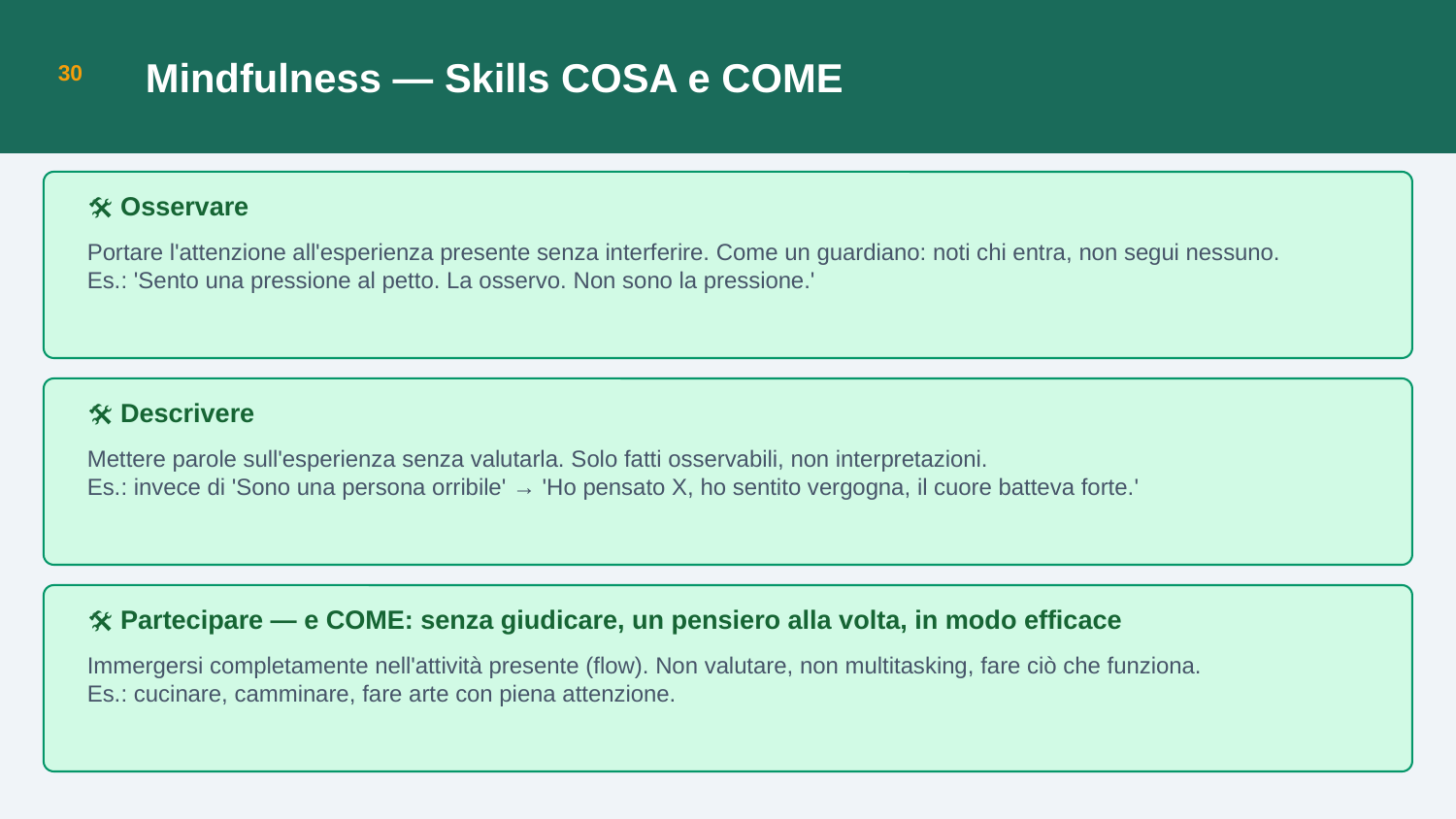

Mindfulness — Skills COSA e COME
30

🛠 Osservare
Portare l'attenzione all'esperienza presente senza interferire. Come un guardiano: noti chi entra, non segui nessuno.
Es.: 'Sento una pressione al petto. La osservo. Non sono la pressione.'

🛠 Descrivere
Mettere parole sull'esperienza senza valutarla. Solo fatti osservabili, non interpretazioni.
Es.: invece di 'Sono una persona orribile' → 'Ho pensato X, ho sentito vergogna, il cuore batteva forte.'

🛠 Partecipare — e COME: senza giudicare, un pensiero alla volta, in modo efficace
Immergersi completamente nell'attività presente (flow). Non valutare, non multitasking, fare ciò che funziona.
Es.: cucinare, camminare, fare arte con piena attenzione.